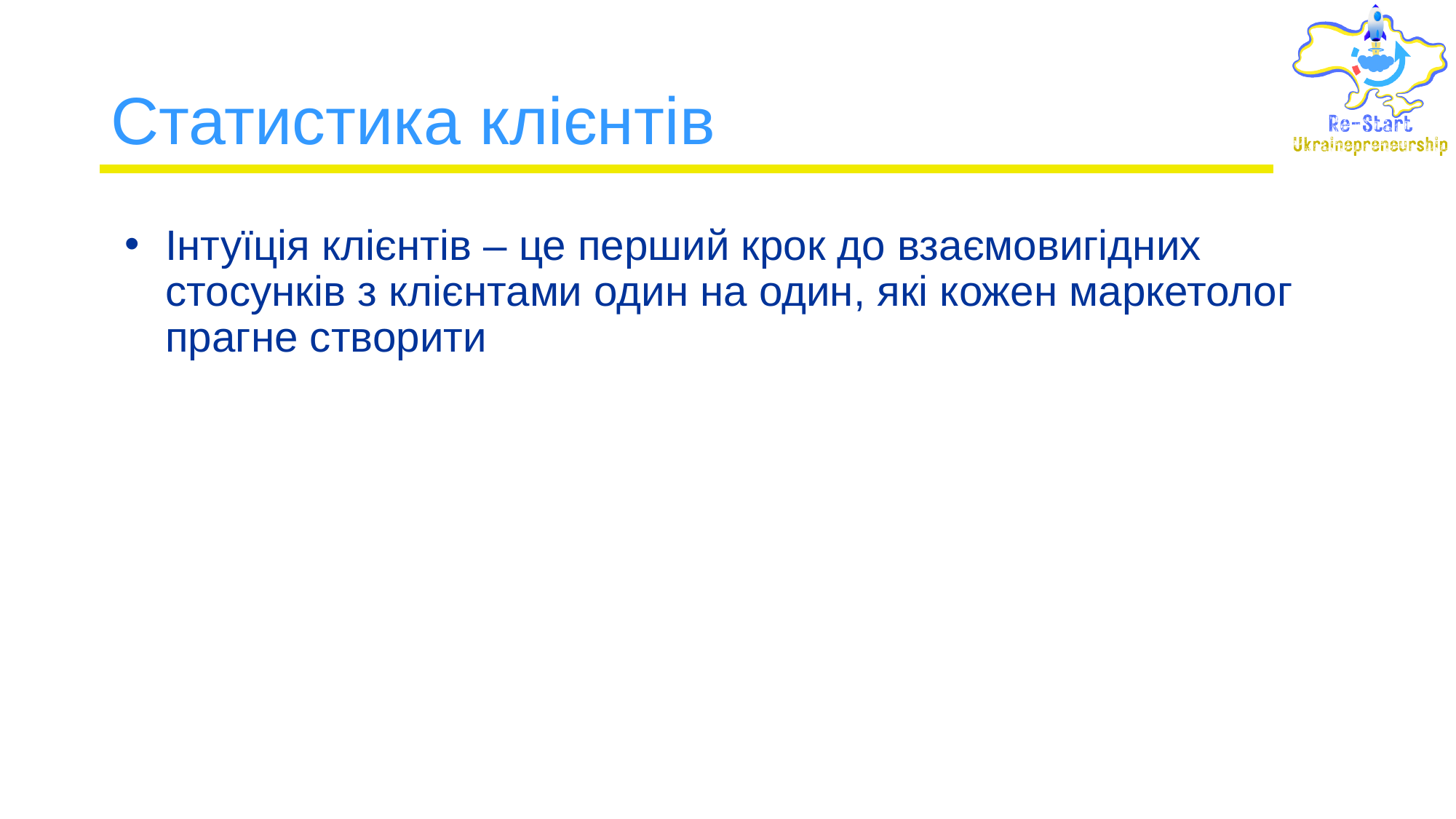

# Статистика клієнтів
Інтуїція клієнтів – це перший крок до взаємовигідних стосунків з клієнтами один на один, які кожен маркетолог прагне створити